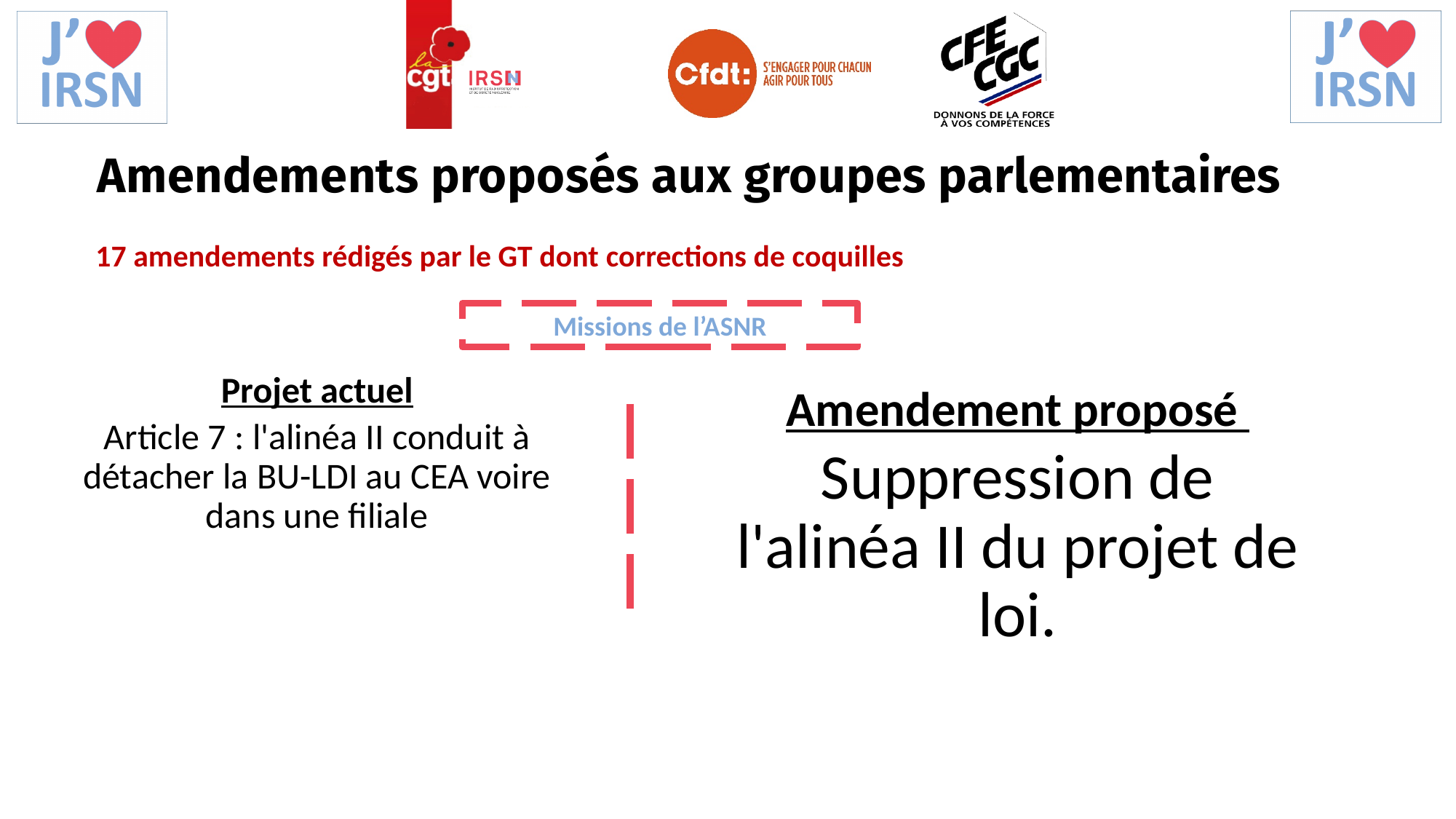

Amendements proposés aux groupes parlementaires
17 amendements rédigés par le GT dont corrections de coquilles

Missions de l’ASNR
Projet actuel
Article 7 : l'alinéa II conduit à détacher la BU-LDI au CEA voire dans une filiale
Amendement proposé
Suppression de l'alinéa II du projet de loi.